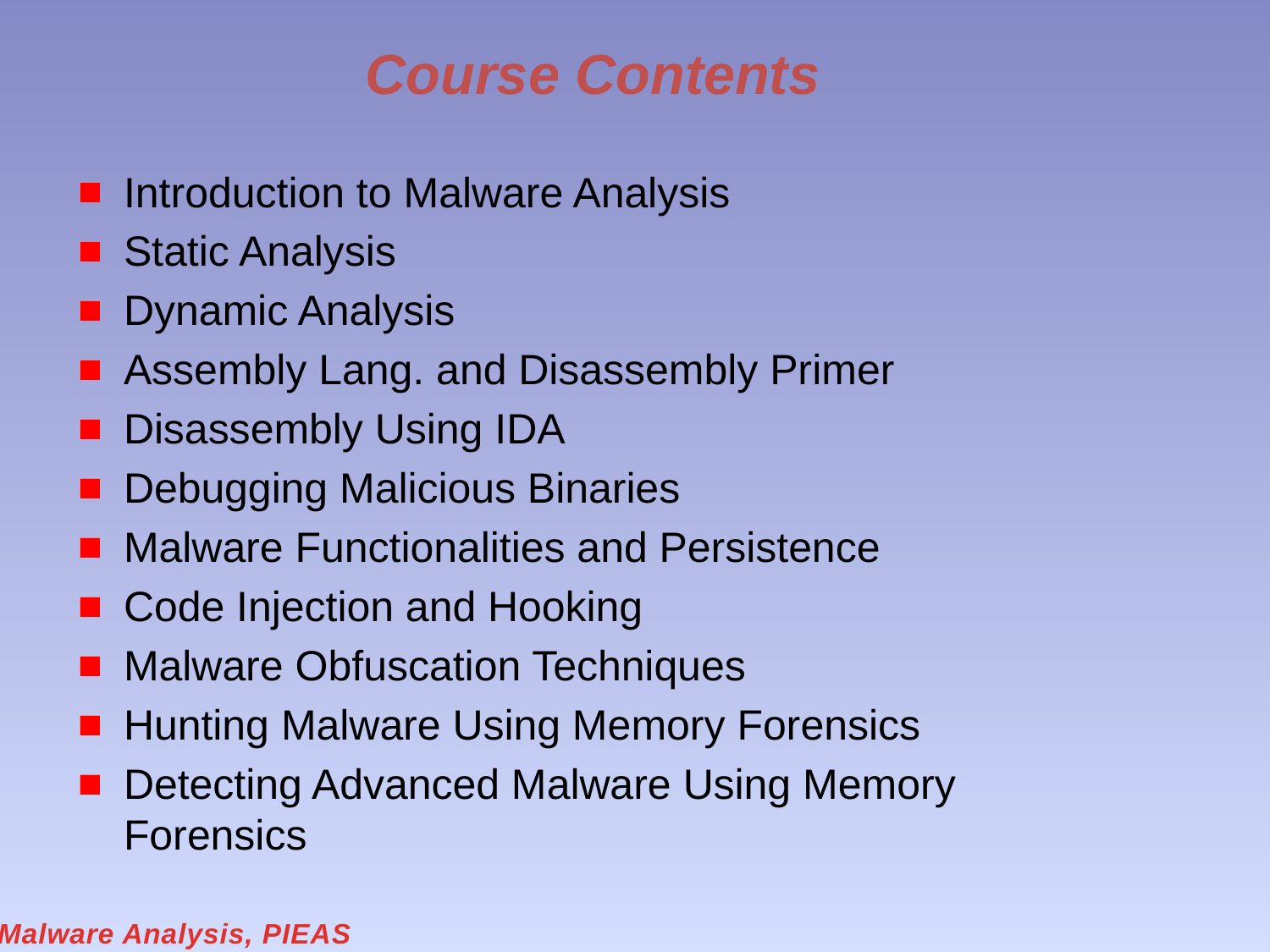

# Course Contents
Introduction to Malware Analysis
Static Analysis
Dynamic Analysis
Assembly Lang. and Disassembly Primer
Disassembly Using IDA
Debugging Malicious Binaries
Malware Functionalities and Persistence
Code Injection and Hooking
Malware Obfuscation Techniques
Hunting Malware Using Memory Forensics
Detecting Advanced Malware Using Memory Forensics